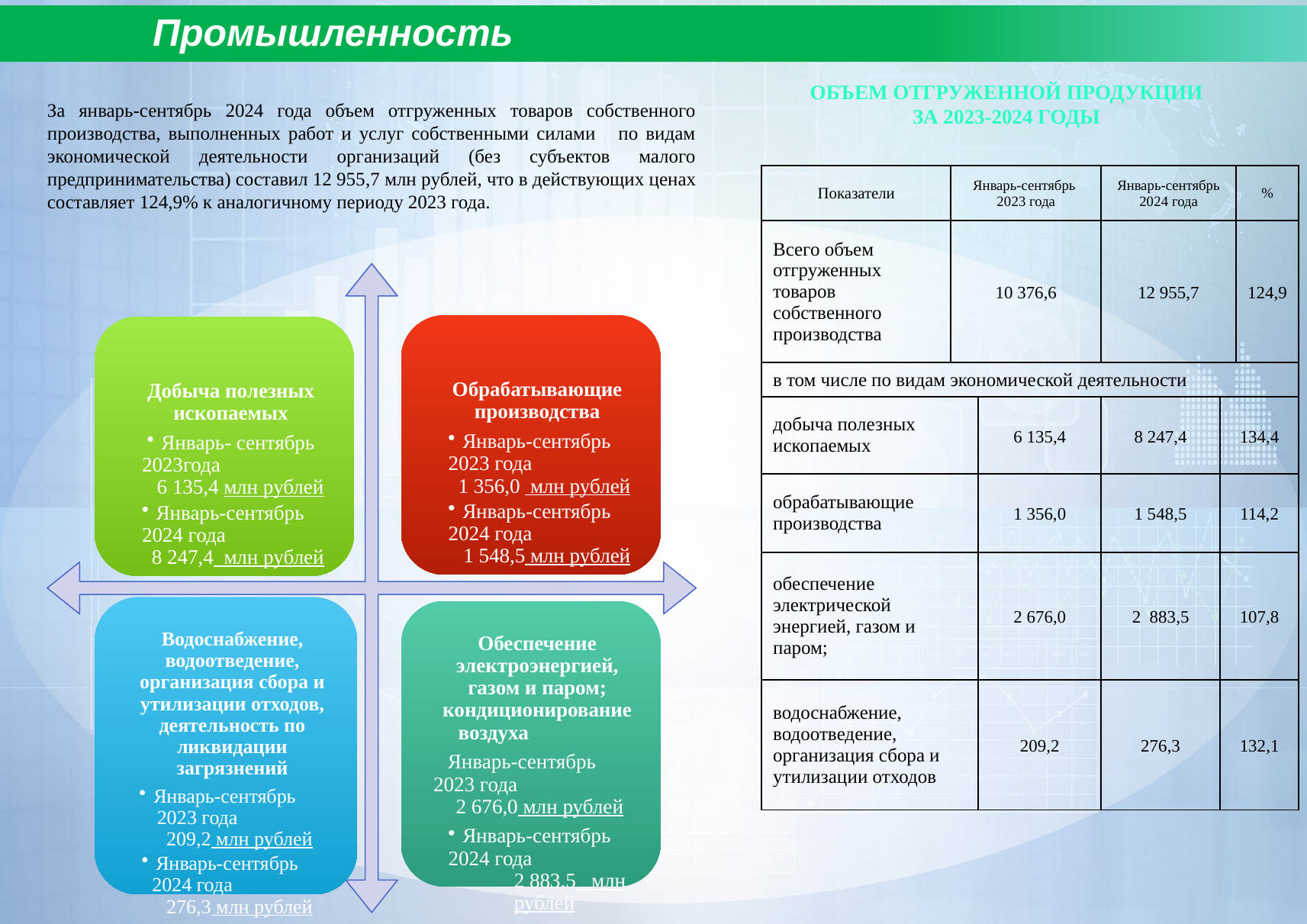

Промышленность

Объем отгруженной продукции
За 2023-2024 годы
За январь-сентябрь 2024 года объем отгруженных товаров собственного производства, выполненных работ и услуг собственными силами   по видам экономической деятельности организаций (без субъектов малого предпринимательства) составил 12 955,7 млн рублей, что в действующих ценах составляет 124,9% к аналогичному периоду 2023 года.
| Показатели | Январь-сентябрь 2023 года |  | Январь-сентябрь 2024 года |  | % |
| --- | --- | --- | --- | --- | --- |
| Всего объем отгруженных товаров собственного производства | 10 376,6 |  | 12 955,7 |  | 124,9 |
| в том числе по видам экономической деятельности |  |  |  |  |  |
| добыча полезных ископаемых |  | 6 135,4 | 8 247,4 | 134,4 |  |
| обрабатывающие производства |  | 1 356,0 | 1 548,5 | 114,2 |  |
| обеспечение электрической энергией, газом и паром; |  | 2 676,0 | 2 883,5 | 107,8 |  |
| водоснабжение, водоотведение, организация сбора и утилизации отходов |  | 209,2 | 276,3 | 132,1 |  |

Добыча полезных ископаемых
Январь- сентябрь 2023года                        6 135,4 млн рублей
Январь-сентябрь    2024 года                      8 247,4  млн рублей

Обрабатывающие производства
Январь-сентябрь    2023 года                      1 356,0  млн рублей
Январь-сентябрь    2024 года                       1 548,5 млн рублей
Водоснабжение, водоотведение, организация сбора и утилизации отходов, деятельность по ликвидации загрязнений
Январь-сентябрь       2023 года                  209,2 млн рублей
Январь-сентябрь      2024 года                    276,3 млн рублей
Обеспечение электроэнергией, газом и паром; кондиционирование воздуха
Январь-сентябрь       2023 года                          2 676,0 млн рублей
Январь-сентябрь    2024 года                                2 883,5   млн рублей